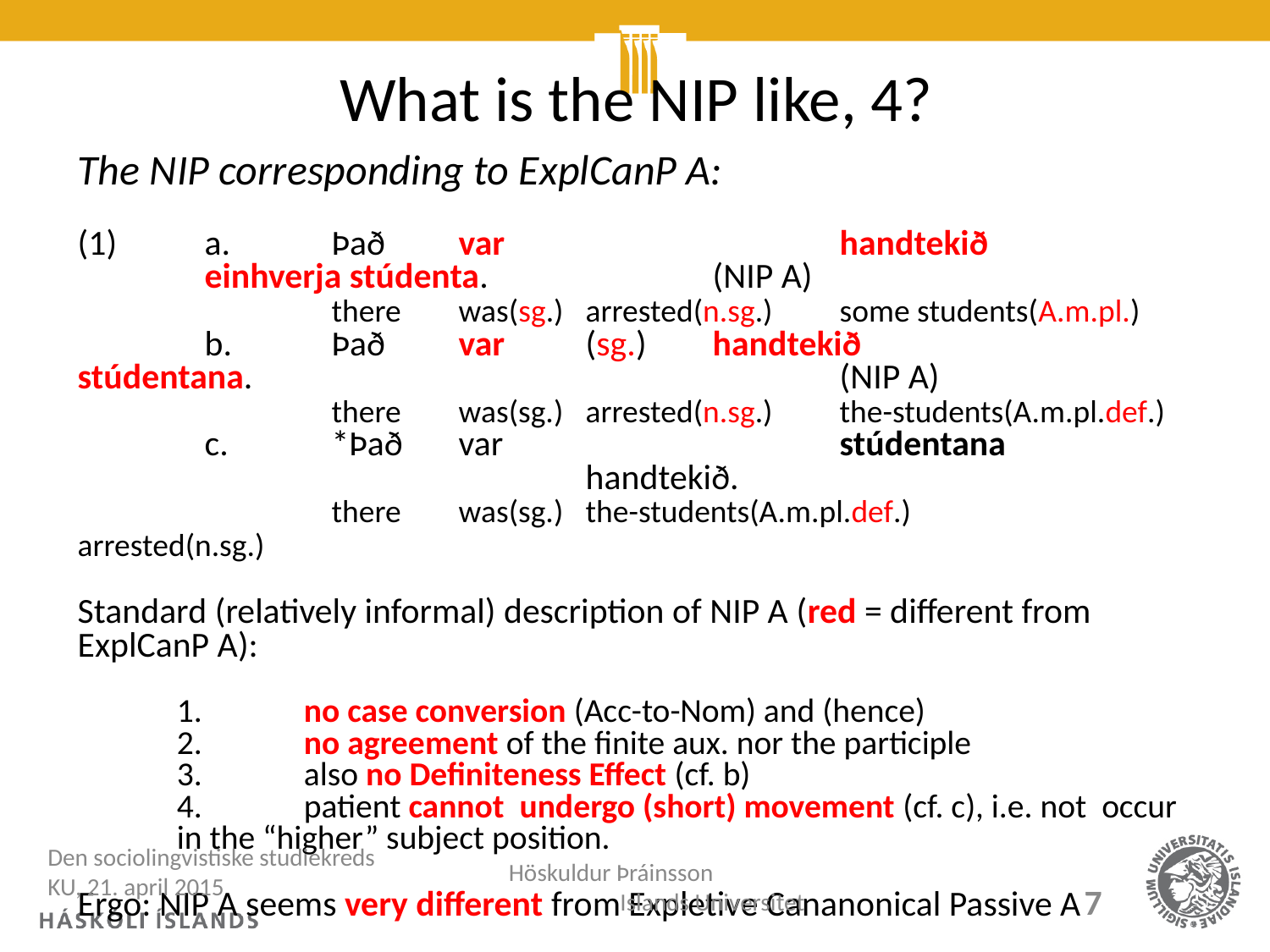

# What is the NIP like, 4?
The NIP corresponding to ExplCanP A:

(1)	a.	Það 	var			handtekið		einhverja stúdenta.   		(NIP A)
		there	was(sg.)	arrested(n.sg.)	some students(A.m.pl.)
	b.	Það	var	(sg.)	handtekið		stúdentana.					(NIP A)
		there	was(sg.)	arrested(n.sg.)	the-students(A.m.pl.def.)
	c.	*Það	var			stúdentana					handtekið.
		there	was(sg.)	the-students(A.m.pl.def.)		arrested(n.sg.)

Standard (relatively informal) description of NIP A (red = different from ExplCanP A):

	1.	no case conversion (Acc-to-Nom) and (hence)
	2.	no agreement of the finite aux. nor the participle
	3.	also no Definiteness Effect (cf. b)
	4.	patient cannot  undergo (short) movement (cf. c), i.e. not  occur in the “higher” subject position.

Ergo: NIP A seems very different from Expletive Cananonical Passive A

Den sociolingvistiske studiekreds KU, 21. april 2015
Höskuldur Þráinsson                                      Islands Universitet
7